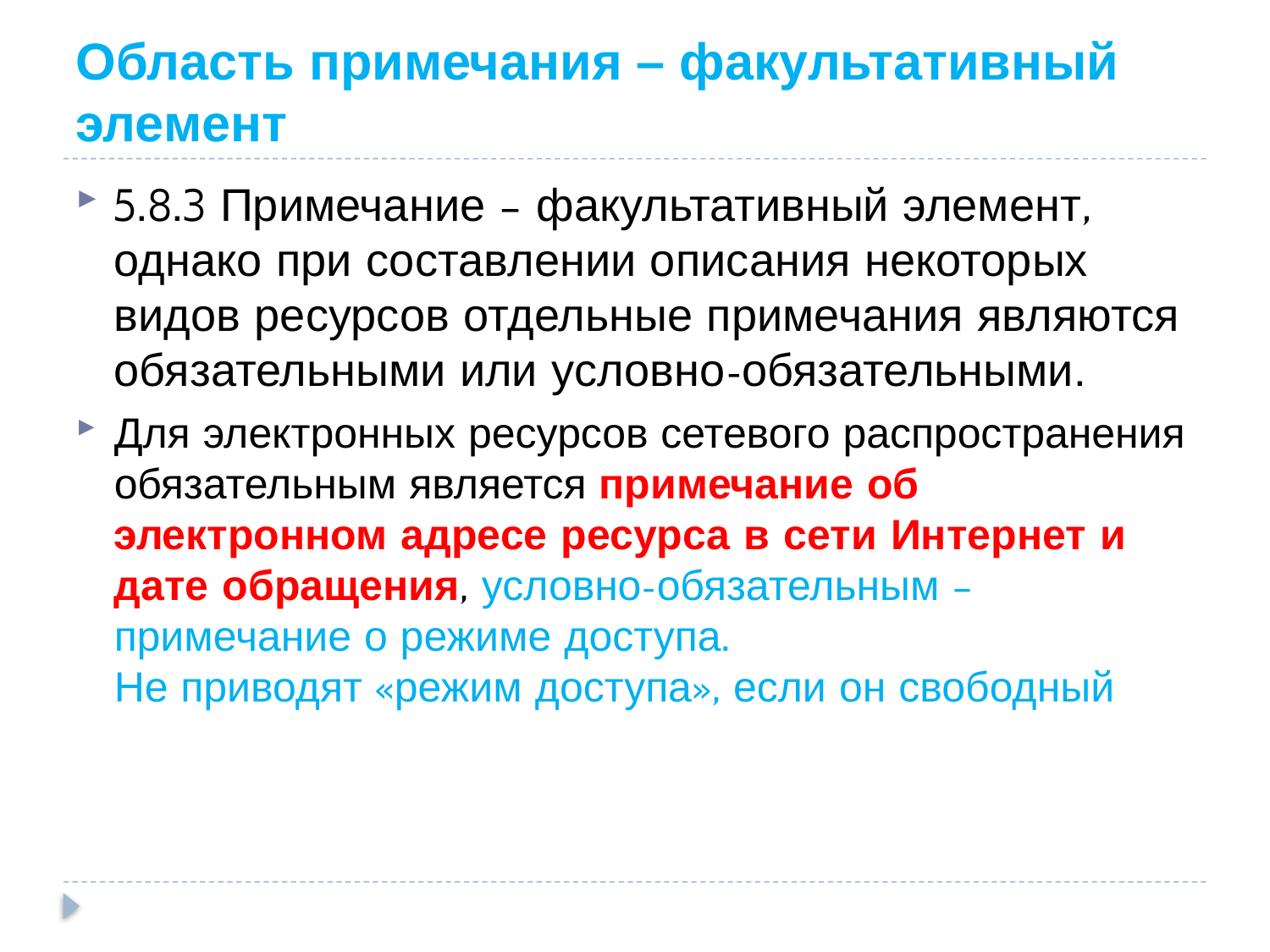

# Область примечания – факультативный элемент
5.8.3 Примечание – факультативный элемент, однако при составлении описания некоторых видов ресурсов отдельные примечания являются обязательными или условно-обязательными.
Для электронных ресурсов сетевого распространения обязательным является примечание об электронном адресе ресурса в сети Интернет и дате обращения, условно-обязательным – примечание о режиме доступа.
Не приводят «режим доступа», если он свободный